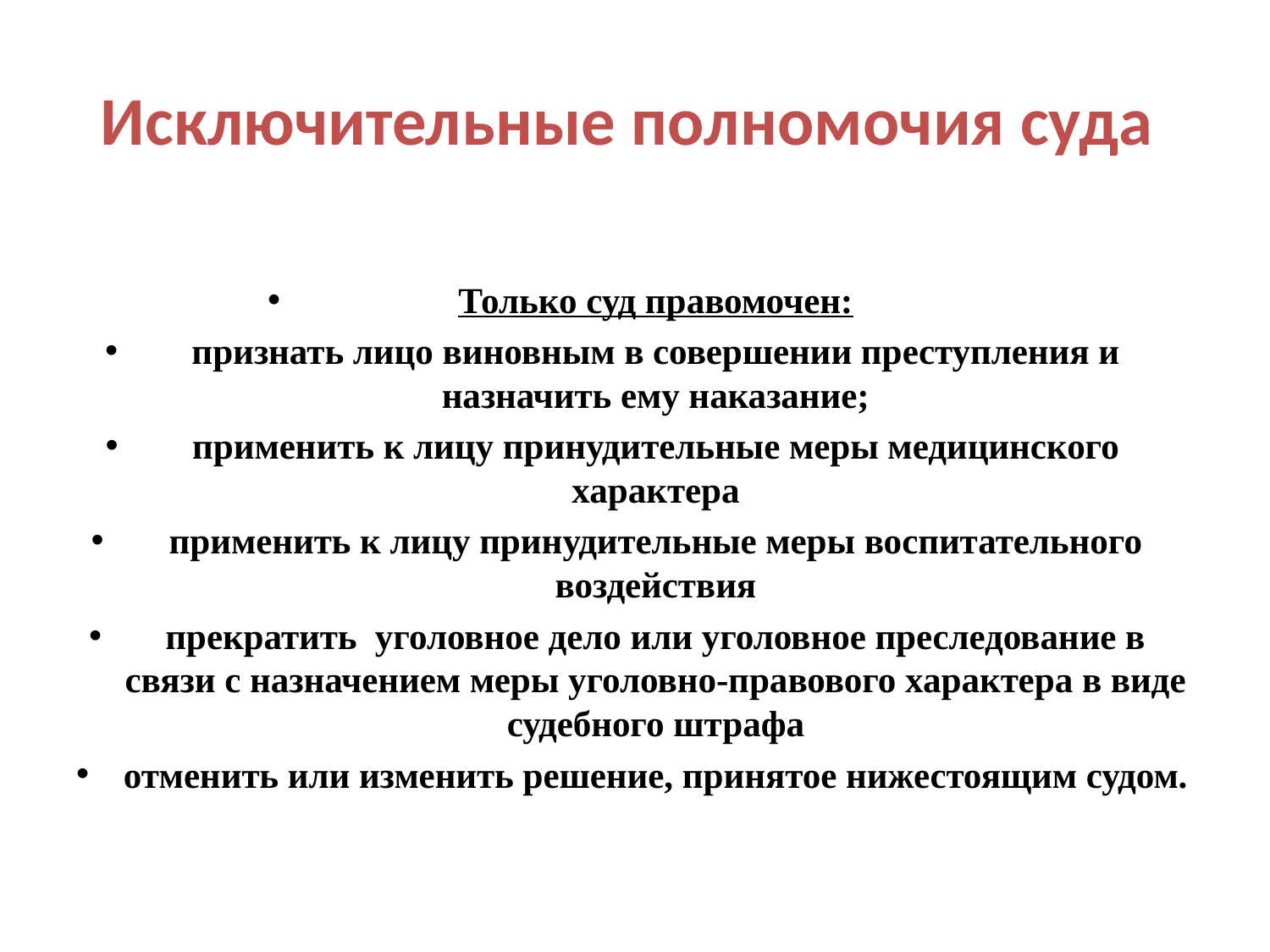

# Исключительные полномочия суда

Только суд правомочен:
признать лицо виновным в совершении преступления и назначить ему наказание;
применить к лицу принудительные меры медицинского характера
применить к лицу принудительные меры воспитательного воздействия
прекратить  уголовное дело или уголовное преследование в связи с назначением меры уголовно-правового характера в виде судебного штрафа
отменить или изменить решение, принятое нижестоящим судом.